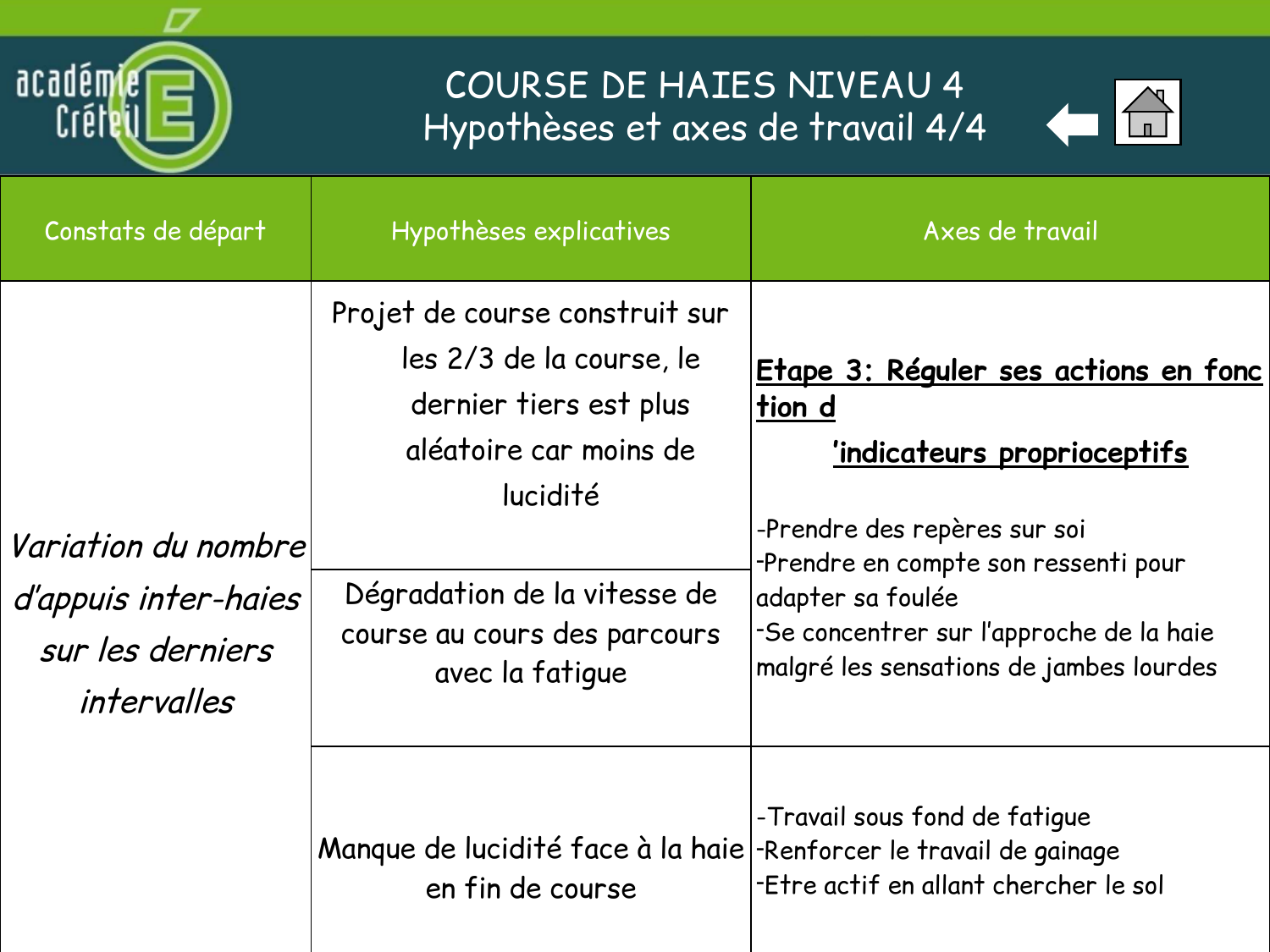

COURSE DE HAIES NIVEAU 4
Hypothèses et axes de travail 4/4

| Constats de départ | Hypothèses explicatives | Axes de travail |
| --- | --- | --- |
| Variation du nombre d’appuis inter-haies sur les derniers intervalles | Projet de course construit sur les 2/3 de la course, le dernier tiers est plus aléatoire car moins de lucidité | Etape 3: Réguler ses actions en fonction d’indicateurs proprioceptifs -Prendre des repères sur soi Prendre en compte son ressenti pour adapter sa foulée Se concentrer sur l’approche de la haie malgré les sensations de jambes lourdes |
|  | Dégradation de la vitesse de course au cours des parcours avec la fatigue |  |
|  | Manque de lucidité face à la haie en fin de course | -Travail sous fond de fatigue Renforcer le travail de gainage Etre actif en allant chercher le sol |